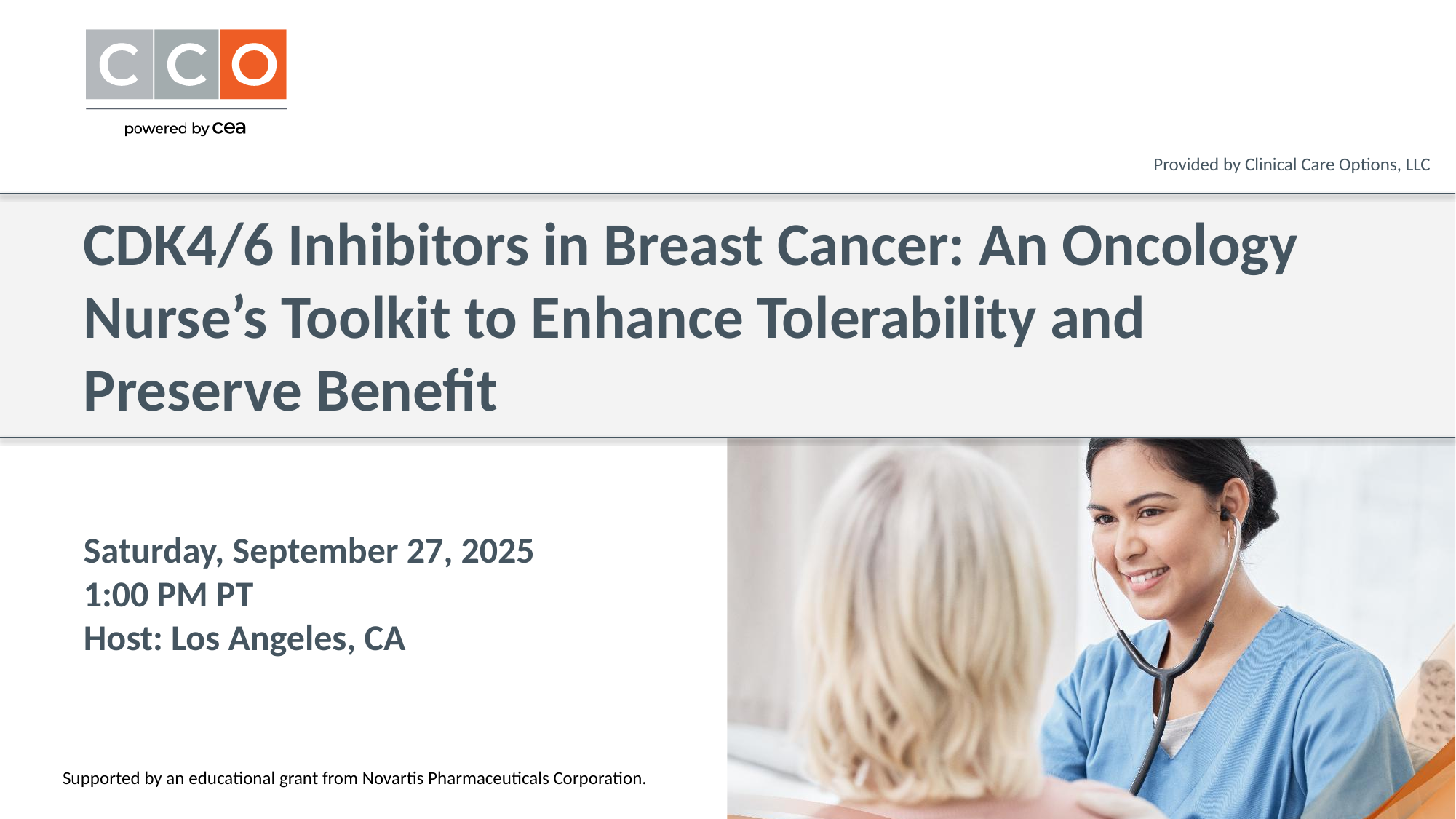

Provided by Clinical Care Options, LLC
# CDK4/6 Inhibitors in Breast Cancer: An Oncology Nurse’s Toolkit to Enhance Tolerability and Preserve Benefit
Saturday, September 27, 2025
1:00 PM PT
Host: Los Angeles, CA
Supported by an educational grant from Novartis Pharmaceuticals Corporation.